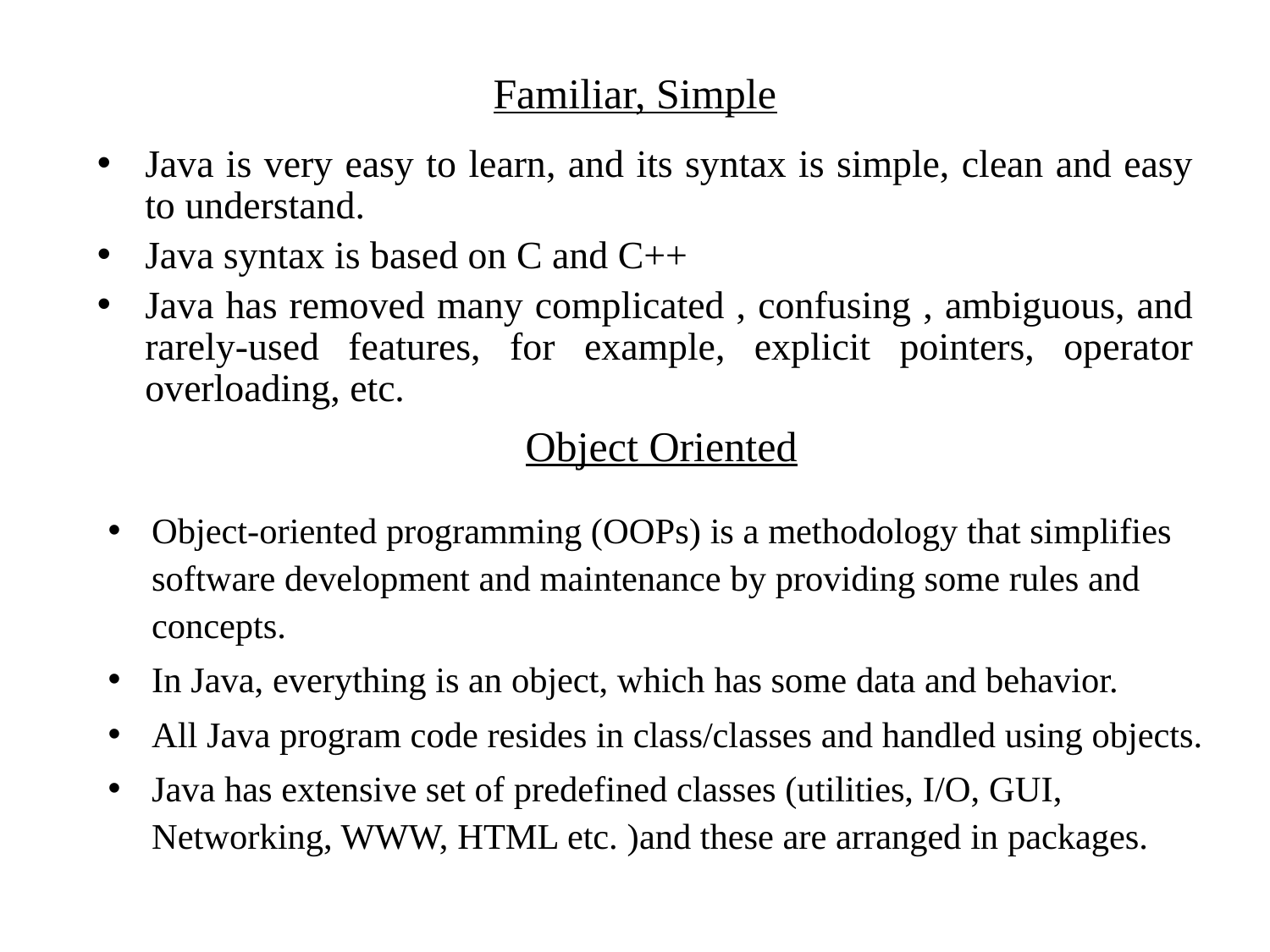

# Familiar, Simple
Java is very easy to learn, and its syntax is simple, clean and easy to understand.
Java syntax is based on C and C++
Java has removed many complicated , confusing , ambiguous, and rarely-used features, for example, explicit pointers, operator overloading, etc.

Object Oriented
Object-oriented programming (OOPs) is a methodology that simplifies software development and maintenance by providing some rules and concepts.
In Java, everything is an object, which has some data and behavior.
All Java program code resides in class/classes and handled using objects.
Java has extensive set of predefined classes (utilities, I/O, GUI, Networking, WWW, HTML etc. )and these are arranged in packages.